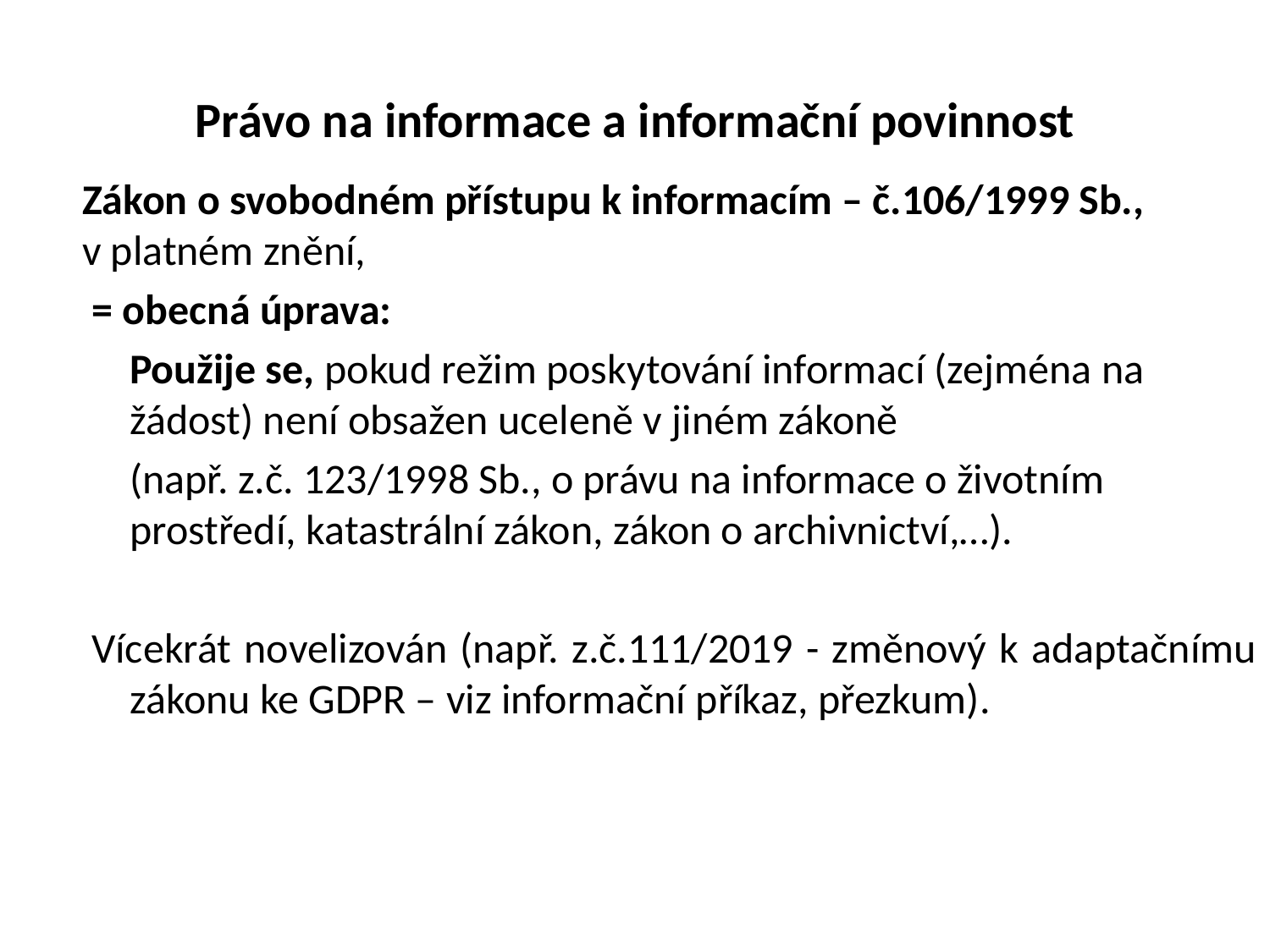

# Právo na informace a informační povinnost
Zákon o svobodném přístupu k informacím – č.106/1999 Sb., v platném znění,
 = obecná úprava:
	Použije se, pokud režim poskytování informací (zejména na žádost) není obsažen uceleně v jiném zákoně
	(např. z.č. 123/1998 Sb., o právu na informace o životním prostředí, katastrální zákon, zákon o archivnictví,…).

 Vícekrát novelizován (např. z.č.111/2019 - změnový k adaptačnímu zákonu ke GDPR – viz informační příkaz, přezkum).